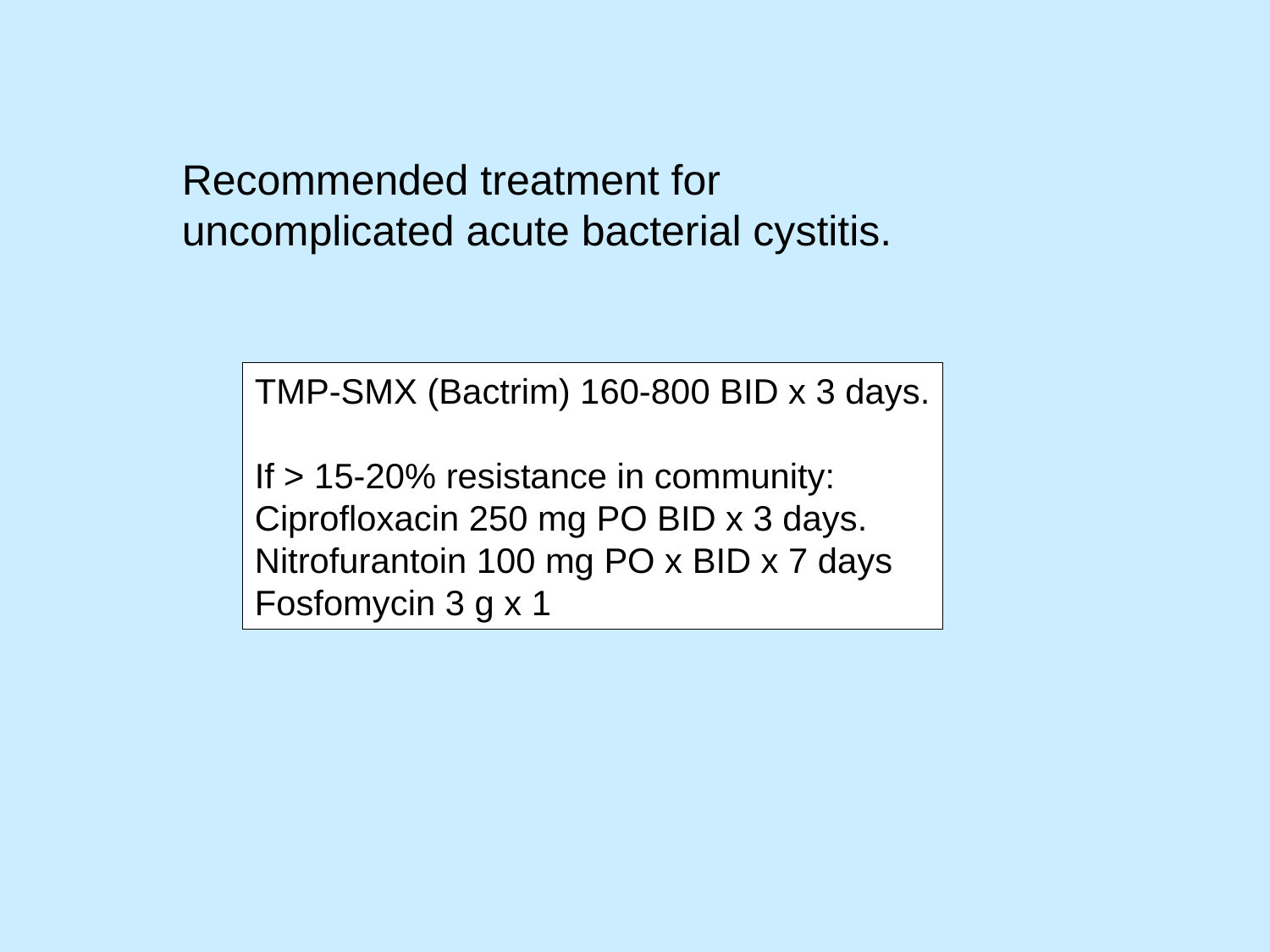

Recommended treatment for uncomplicated acute bacterial cystitis.
TMP-SMX (Bactrim) 160-800 BID x 3 days.

If > 15-20% resistance in community:
Ciprofloxacin 250 mg PO BID x 3 days.
Nitrofurantoin 100 mg PO x BID x 7 days
Fosfomycin 3 g x 1